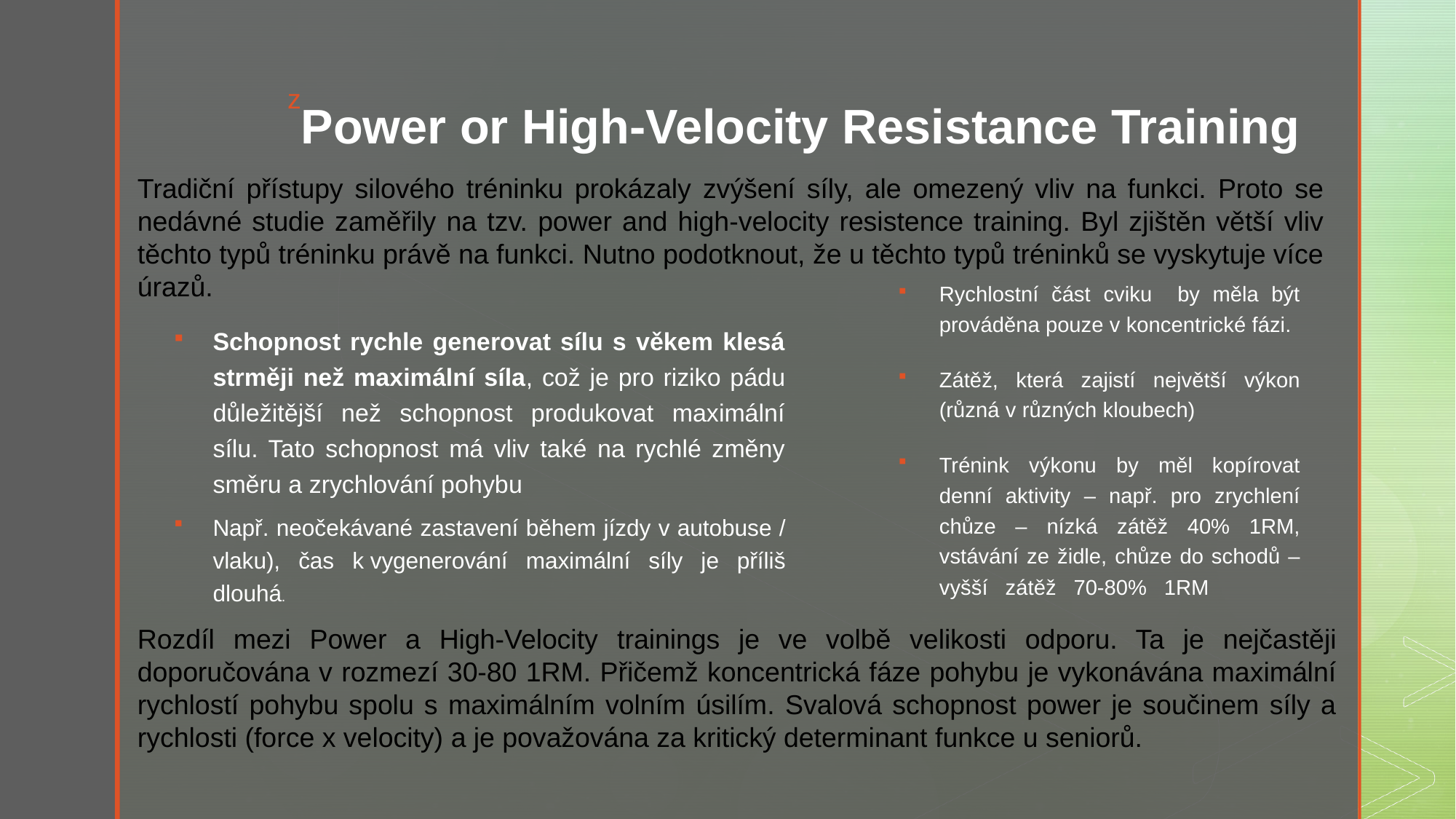

# Power or High-Velocity Resistance Training
Tradiční přístupy silového tréninku prokázaly zvýšení síly, ale omezený vliv na funkci. Proto se nedávné studie zaměřily na tzv. power and high-velocity resistence training. Byl zjištěn větší vliv těchto typů tréninku právě na funkci. Nutno podotknout, že u těchto typů tréninků se vyskytuje více úrazů.
Rychlostní část cviku  by měla být prováděna pouze v koncentrické fázi.
Zátěž, která zajistí největší výkon (různá v různých kloubech)
Trénink výkonu by měl kopírovat denní aktivity – např. pro zrychlení chůze – nízká zátěž 40% 1RM, vstávání ze židle, chůze do schodů – vyšší zátěž 70-80% 1RM
Schopnost rychle generovat sílu s věkem klesá strměji než maximální síla, což je pro riziko pádu důležitější než schopnost produkovat maximální sílu. Tato schopnost má vliv také na rychlé změny směru a zrychlování pohybu
Např. neočekávané zastavení během jízdy v autobuse / vlaku), čas k vygenerování maximální síly je příliš dlouhá.
Rozdíl mezi Power a High-Velocity trainings je ve volbě velikosti odporu. Ta je nejčastěji doporučována v rozmezí 30-80 1RM. Přičemž koncentrická fáze pohybu je vykonávána maximální rychlostí pohybu spolu s maximálním volním úsilím. Svalová schopnost power je součinem síly a rychlosti (force x velocity) a je považována za kritický determinant funkce u seniorů.